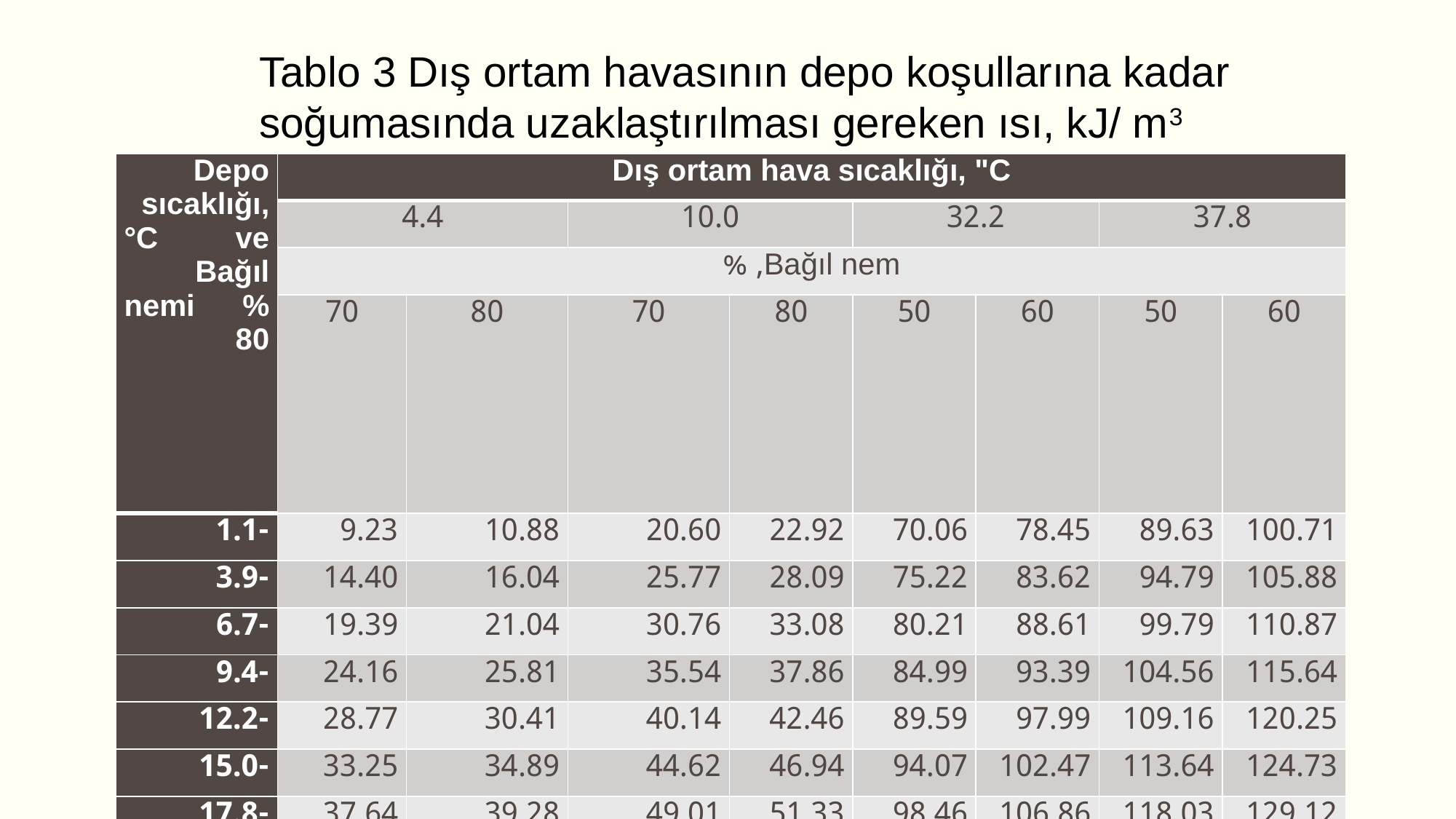

Tablo 3 Dış ortam havasının depo koşullarına kadar soğumasında uzaklaştırılması gereken ısı, kJ/ m3

| Depo sıcaklığı, °C ve Bağıl nemi % 80 | Dış ortam hava sıcaklığı, "C |  |  |  |  |  |  |  |
| --- | --- | --- | --- | --- | --- | --- | --- | --- |
|  | 4.4 |  | 10.0 |  | 32.2 |  | 37.8 |  |
|  | Bağıl nem, % |  |  |  |  |  |  |  |
|  | 70 | 80 | 70 | 80 | 50 | 60 | 50 | 60 |
| -1.1 | 9.23 | 10.88 | 20.60 | 22.92 | 70.06 | 78.45 | 89.63 | 100.71 |
| -3.9 | 14.40 | 16.04 | 25.77 | 28.09 | 75.22 | 83.62 | 94.79 | 105.88 |
| -6.7 | 19.39 | 21.04 | 30.76 | 33.08 | 80.21 | 88.61 | 99.79 | 110.87 |
| -9.4 | 24.16 | 25.81 | 35.54 | 37.86 | 84.99 | 93.39 | 104.56 | 115.64 |
| -12.2 | 28.77 | 30.41 | 40.14 | 42.46 | 89.59 | 97.99 | 109.16 | 120.25 |
| -15.0 | 33.25 | 34.89 | 44.62 | 46.94 | 94.07 | 102.47 | 113.64 | 124.73 |
| -17.8 | 37.64 | 39.28 | 49.01 | 51.33 | 98.46 | 106.86 | 118.03 | 129.12 |
| -20.6 | 42.05 | 43.70 | 53.42 | 55.74 | 102.87 | 111.27 | 122.44 | 133.53 |
| -23.3 | 46.43 | 48.08 | 57.80 | 60.12 | 107.25 | 115.65 | 126.82 | 137.91 |
| -26.1 | 50.80 | 52.45 | 62.18 | 64.50 | 111.63 | 120.02 | 131.20 | 142.28 |
| -28.9 | 55.19 | 56.84 | 66.57 | 68.89 | 116.02 | 124.41 | 135.59 | 146.67 |
| -31.7 | 59.62 | 61.26 | 70.99 | 73.31 | 120.44 | 128.84 | 140.01 | 151.10 |
| -34.4 | 64.16 | 65.81 | 75.53 | 77.85 | 124.99 | 133.38 | 144.56 | 155.64 |